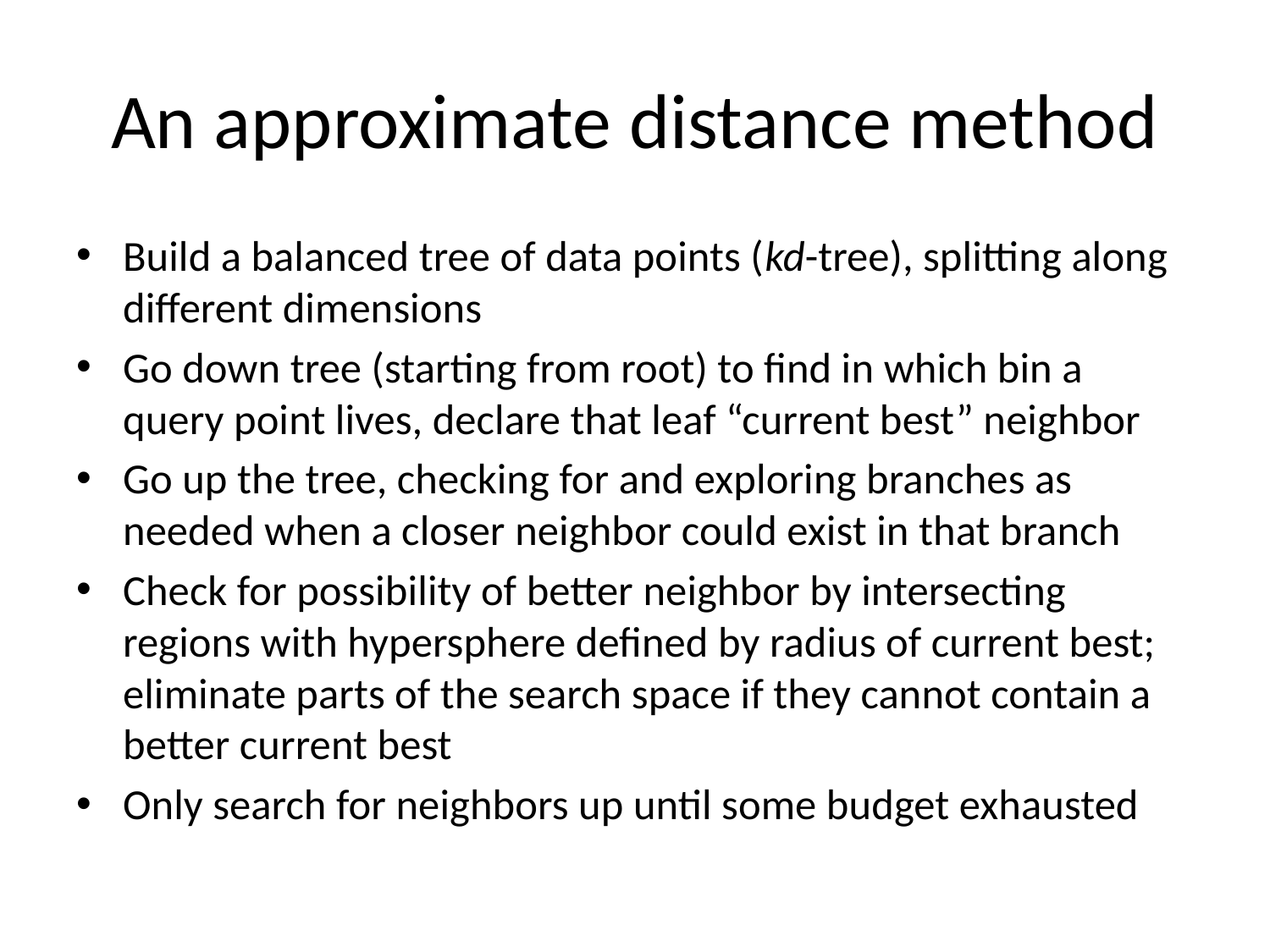

# An approximate distance method
Build a balanced tree of data points (kd-tree), splitting along different dimensions
Go down tree (starting from root) to find in which bin a query point lives, declare that leaf “current best” neighbor
Go up the tree, checking for and exploring branches as needed when a closer neighbor could exist in that branch
Check for possibility of better neighbor by intersecting regions with hypersphere defined by radius of current best; eliminate parts of the search space if they cannot contain a better current best
Only search for neighbors up until some budget exhausted